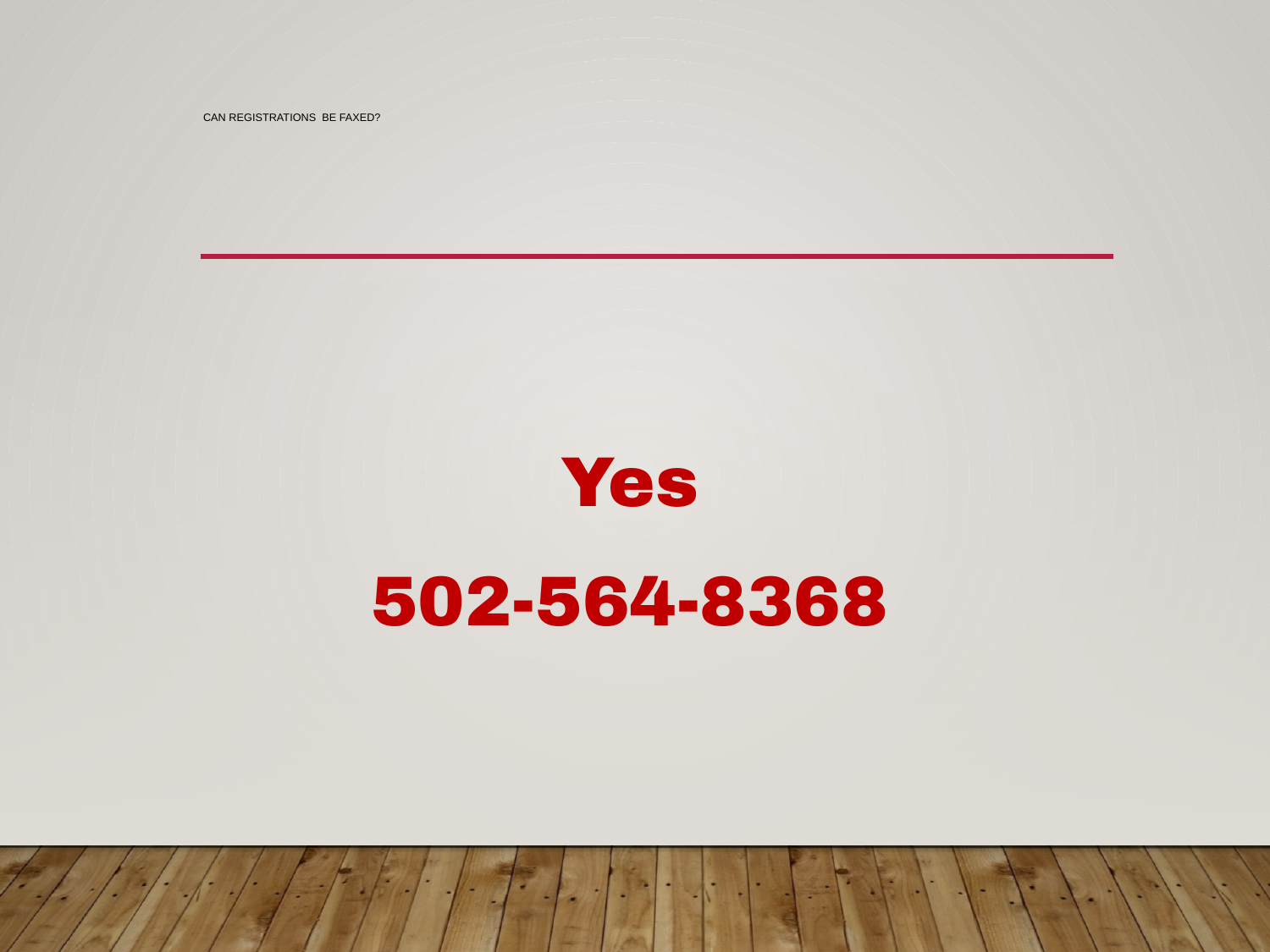

# Can Registrations  be faxed?
Yes
502-564-8368